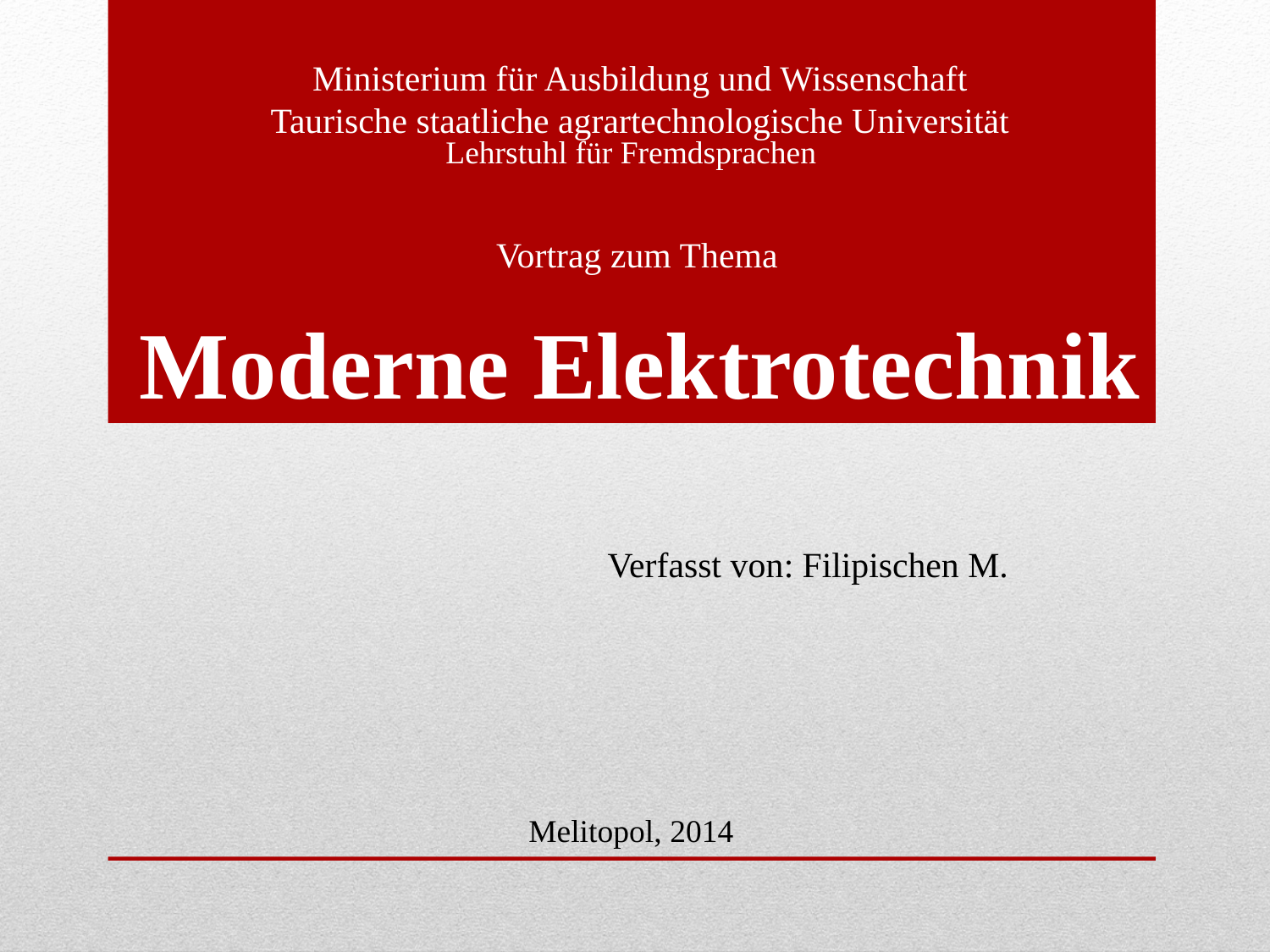

Ministerium für Ausbildung und Wissenschaft
Taurische staatliche agrartechnologische Universität
Lehrstuhl für Fremdsprachen
Vortrag zum Thema
Moderne Elektrotechnik
Verfasst von: Filipischen M.
Melitopol, 2014